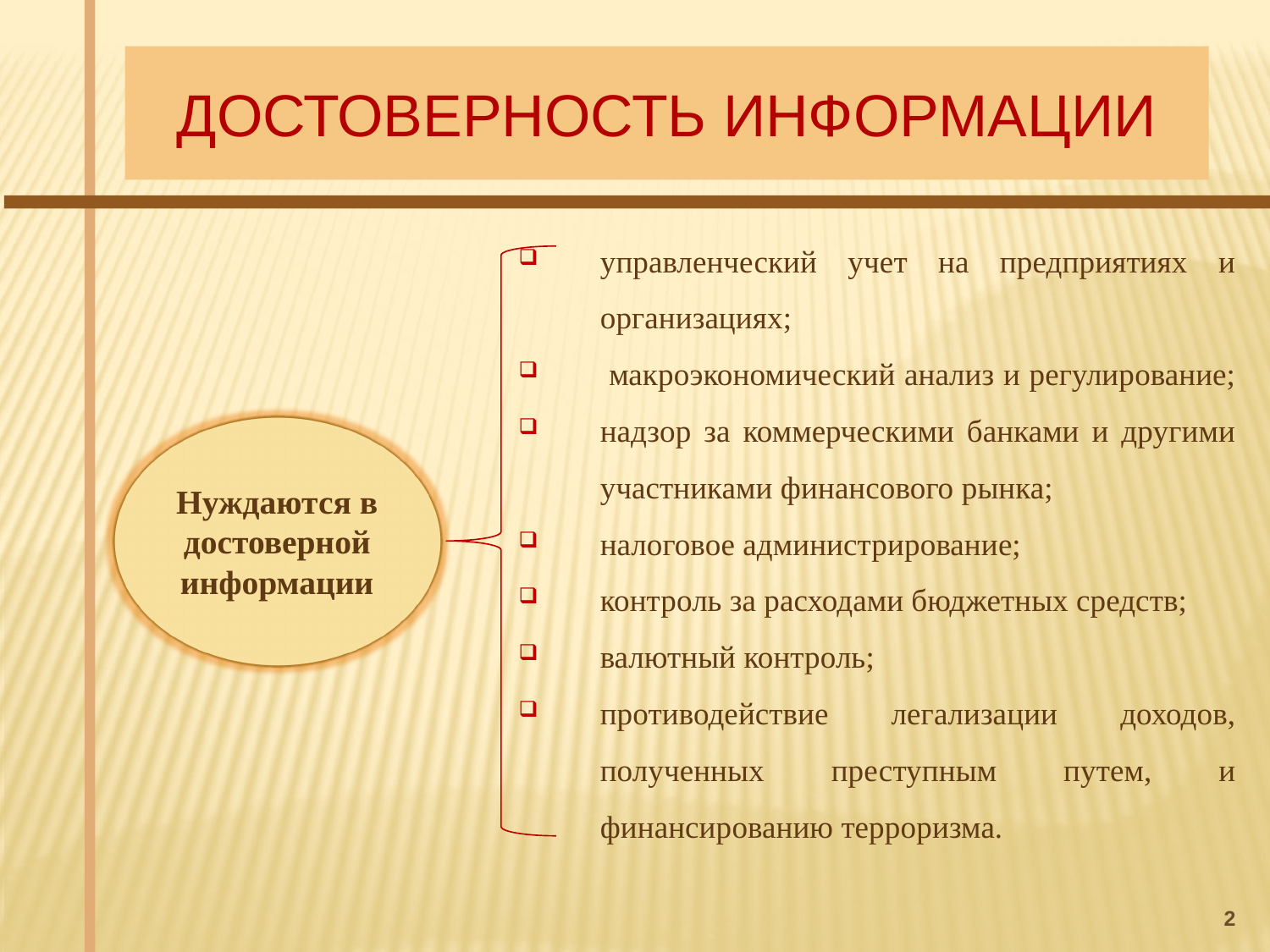

# Достоверность информации

управленческий учет на предприятиях и организациях;
 макроэкономический анализ и регулирование;
надзор за коммерческими банками и другими участниками финансового рынка;
налоговое администрирование;
контроль за расходами бюджетных средств;
валютный контроль;
противодействие легализации доходов, полученных преступным путем, и финансированию терроризма.

Нуждаются в достоверной информации
2